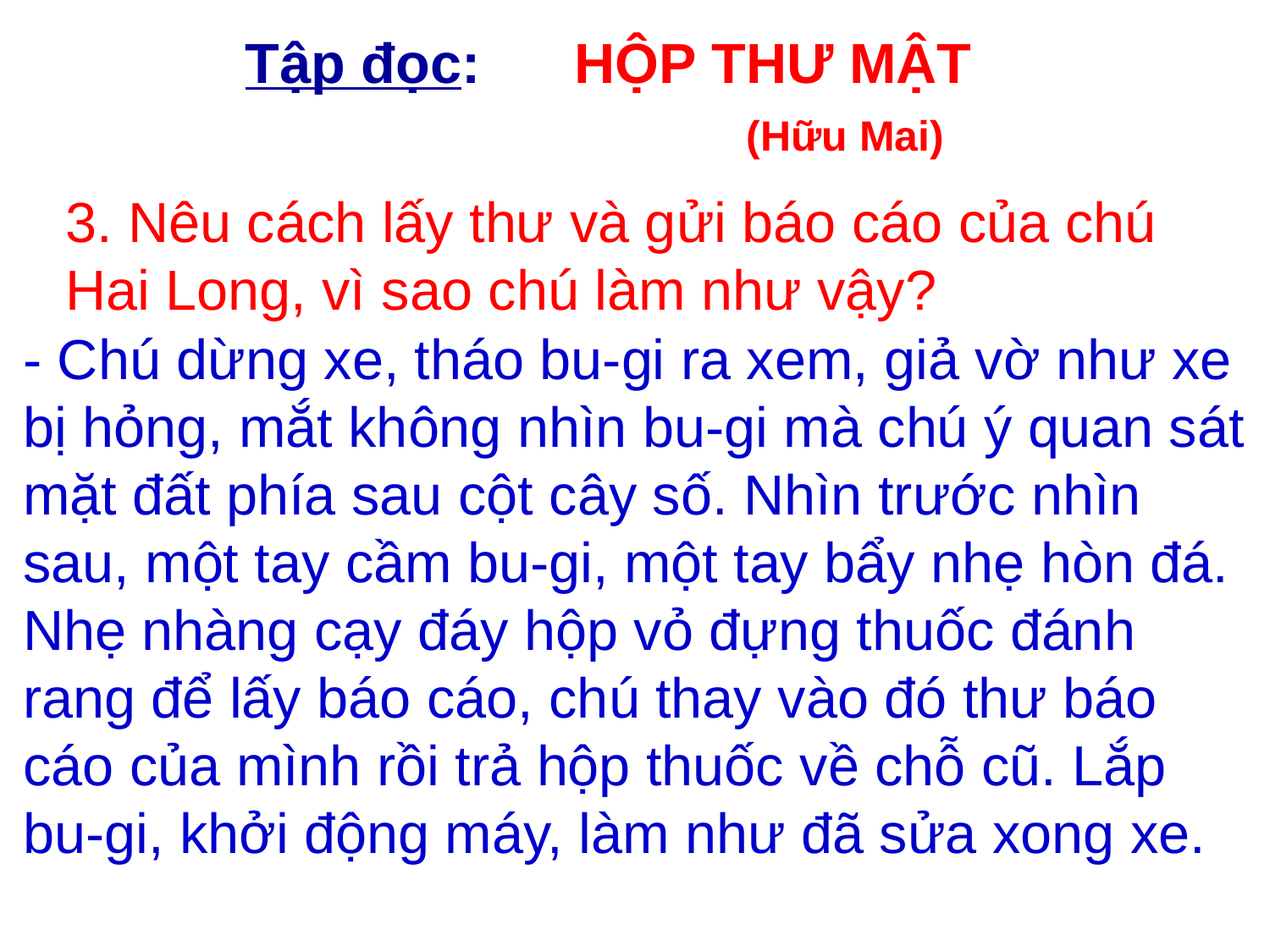

Tập đọc:      HỘP THƯ MẬT
                                (Hữu Mai)
3. Nêu cách lấy thư và gửi báo cáo của chú Hai Long, vì sao chú làm như vậy?
- Chú dừng xe, tháo bu-gi ra xem, giả vờ như xe bị hỏng, mắt không nhìn bu-gi mà chú ý quan sát mặt đất phía sau cột cây số. Nhìn trước nhìn sau, một tay cầm bu-gi, một tay bẩy nhẹ hòn đá. Nhẹ nhàng cạy đáy hộp vỏ đựng thuốc đánh rang để lấy báo cáo, chú thay vào đó thư báo cáo của mình rồi trả hộp thuốc về chỗ cũ. Lắp bu-gi, khởi động máy, làm như đã sửa xong xe.